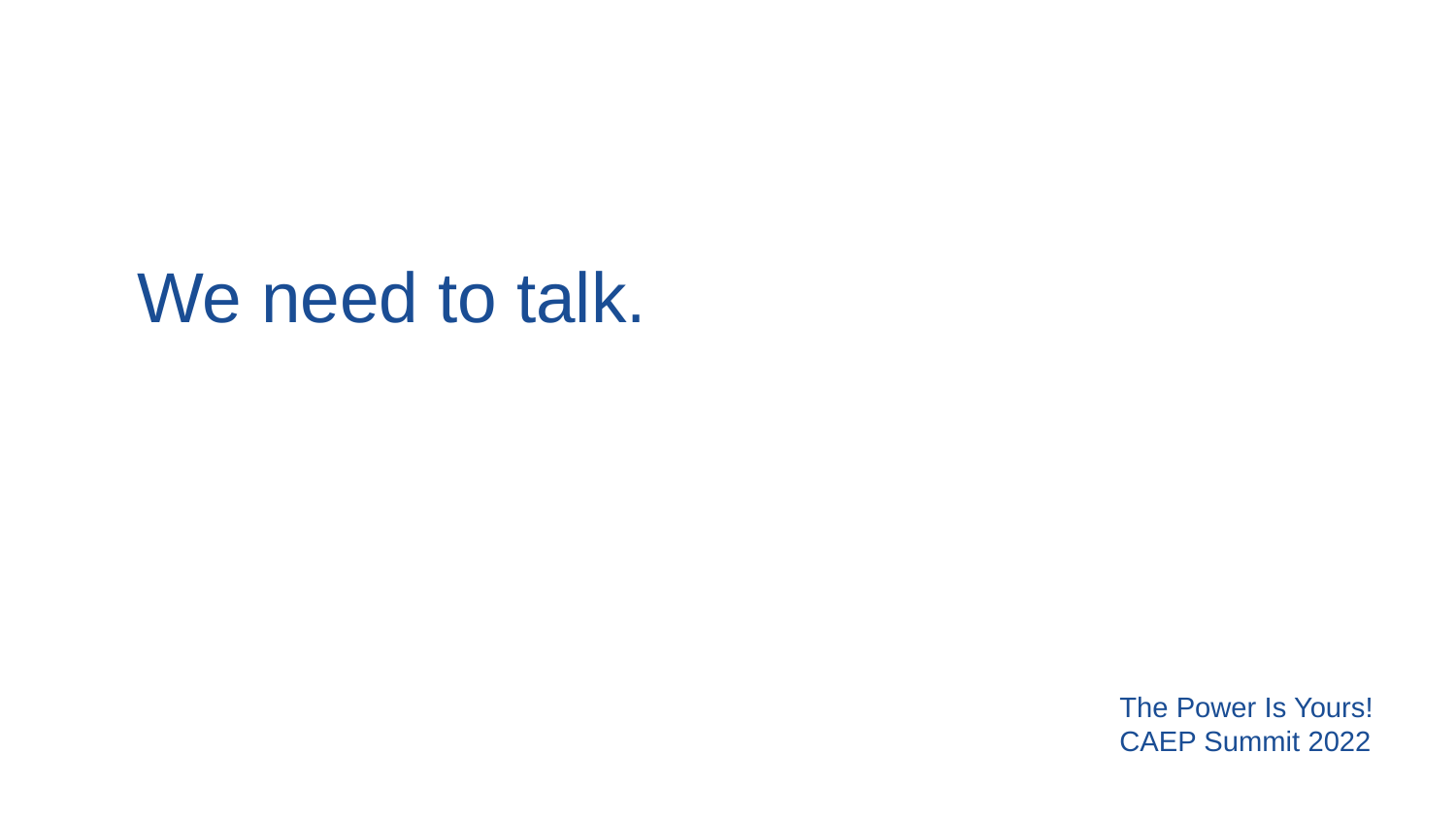

# We need to talk.
The Power Is Yours!
CAEP Summit 2022